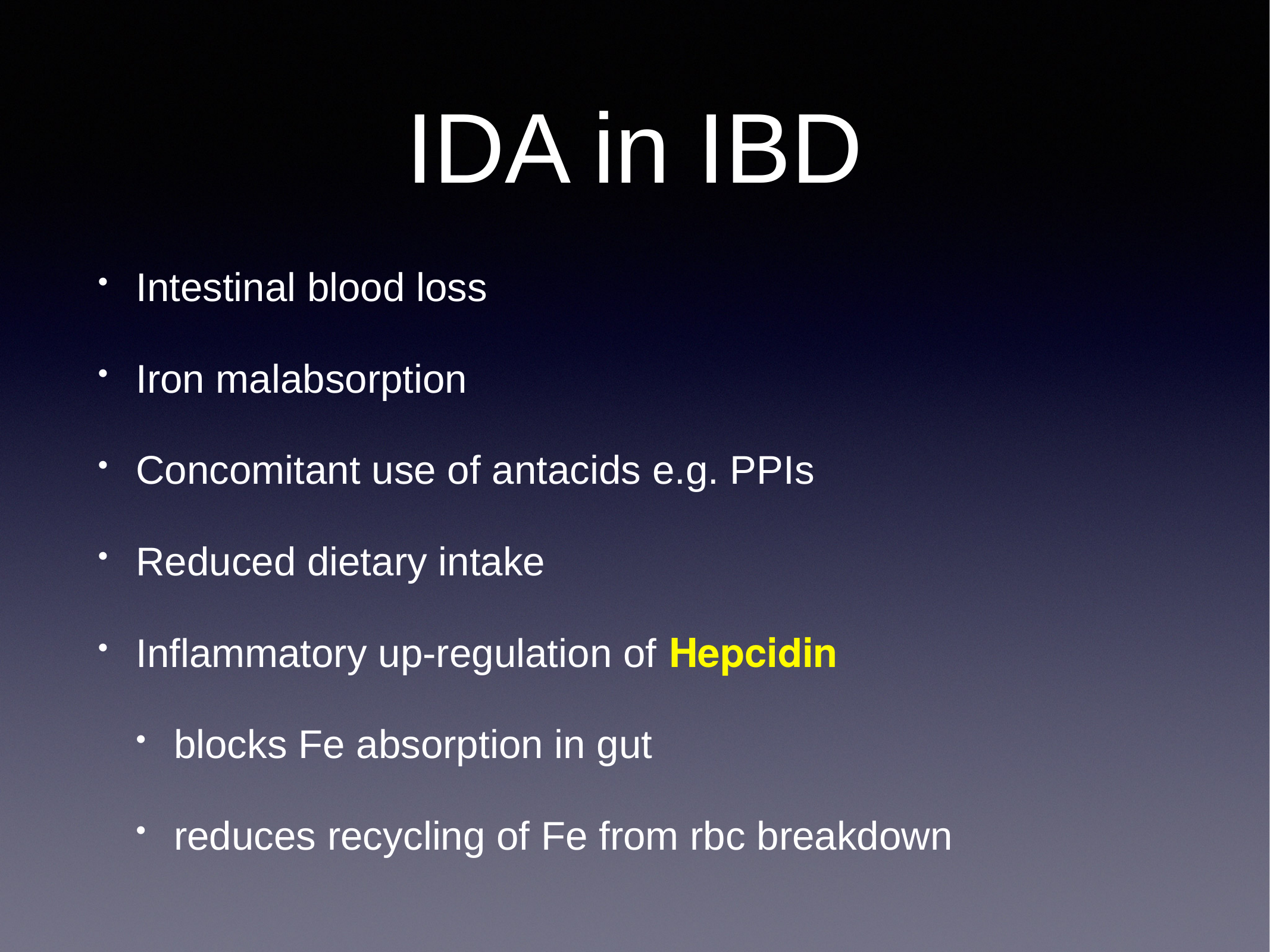

# IDA in IBD
Intestinal blood loss
Iron malabsorption
Concomitant use of antacids e.g. PPIs
Reduced dietary intake
Inflammatory up-regulation of Hepcidin
blocks Fe absorption in gut
reduces recycling of Fe from rbc breakdown